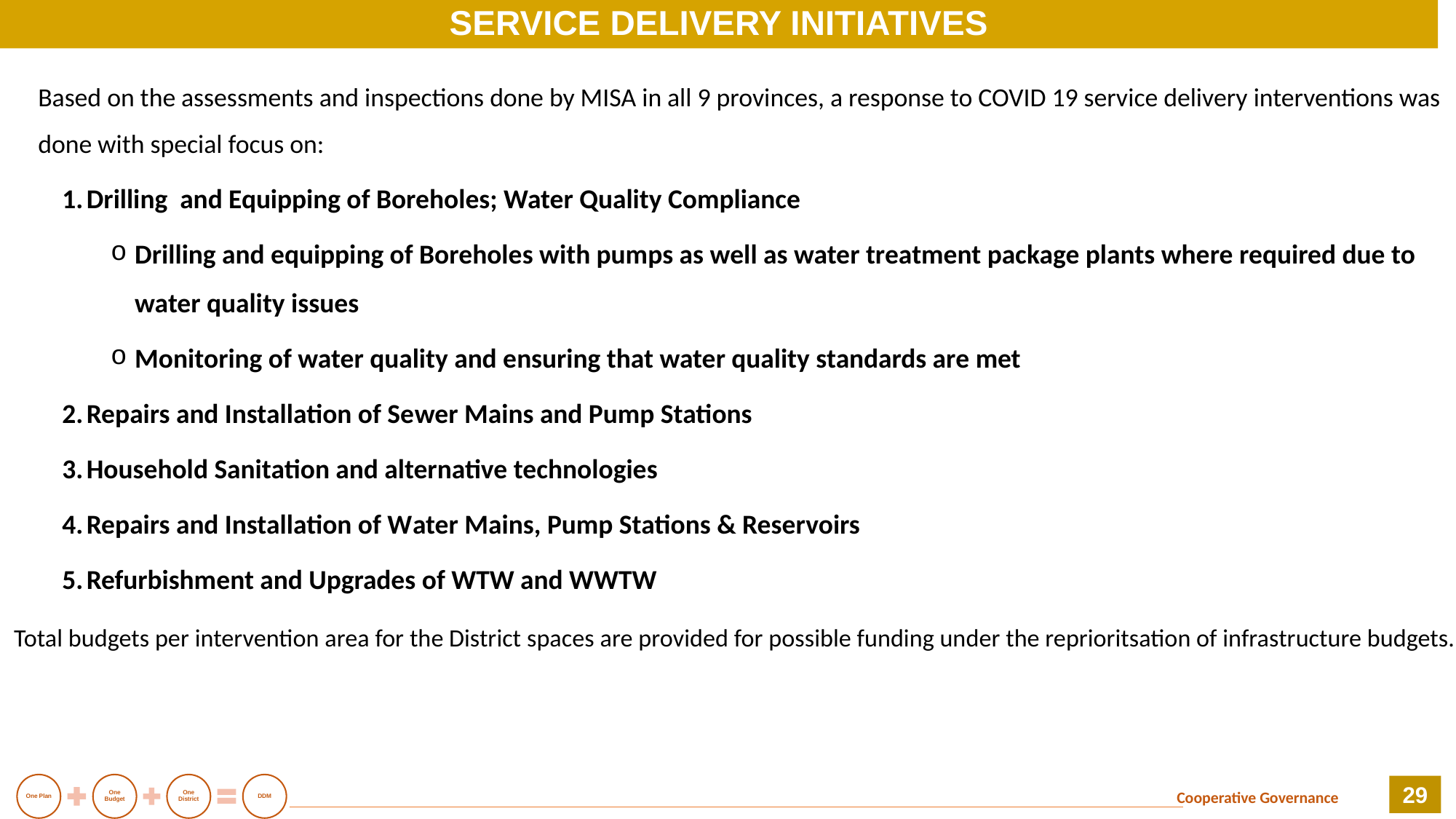

# SERVICE DELIVERY INITIATIVES
Based on the assessments and inspections done by MISA in all 9 provinces, a response to COVID 19 service delivery interventions was done with special focus on:
Drilling  and Equipping of Boreholes; Water Quality Compliance
Drilling and equipping of Boreholes with pumps as well as water treatment package plants where required due to water quality issues
Monitoring of water quality and ensuring that water quality standards are met
Repairs and Installation of Sewer Mains and Pump Stations
Household Sanitation and alternative technologies
Repairs and Installation of Water Mains, Pump Stations & Reservoirs
Refurbishment and Upgrades of WTW and WWTW
Total budgets per intervention area for the District spaces are provided for possible funding under the reprioritsation of infrastructure budgets.

One Plan

One Budget

One District

DDM
29
Cooperative Governance